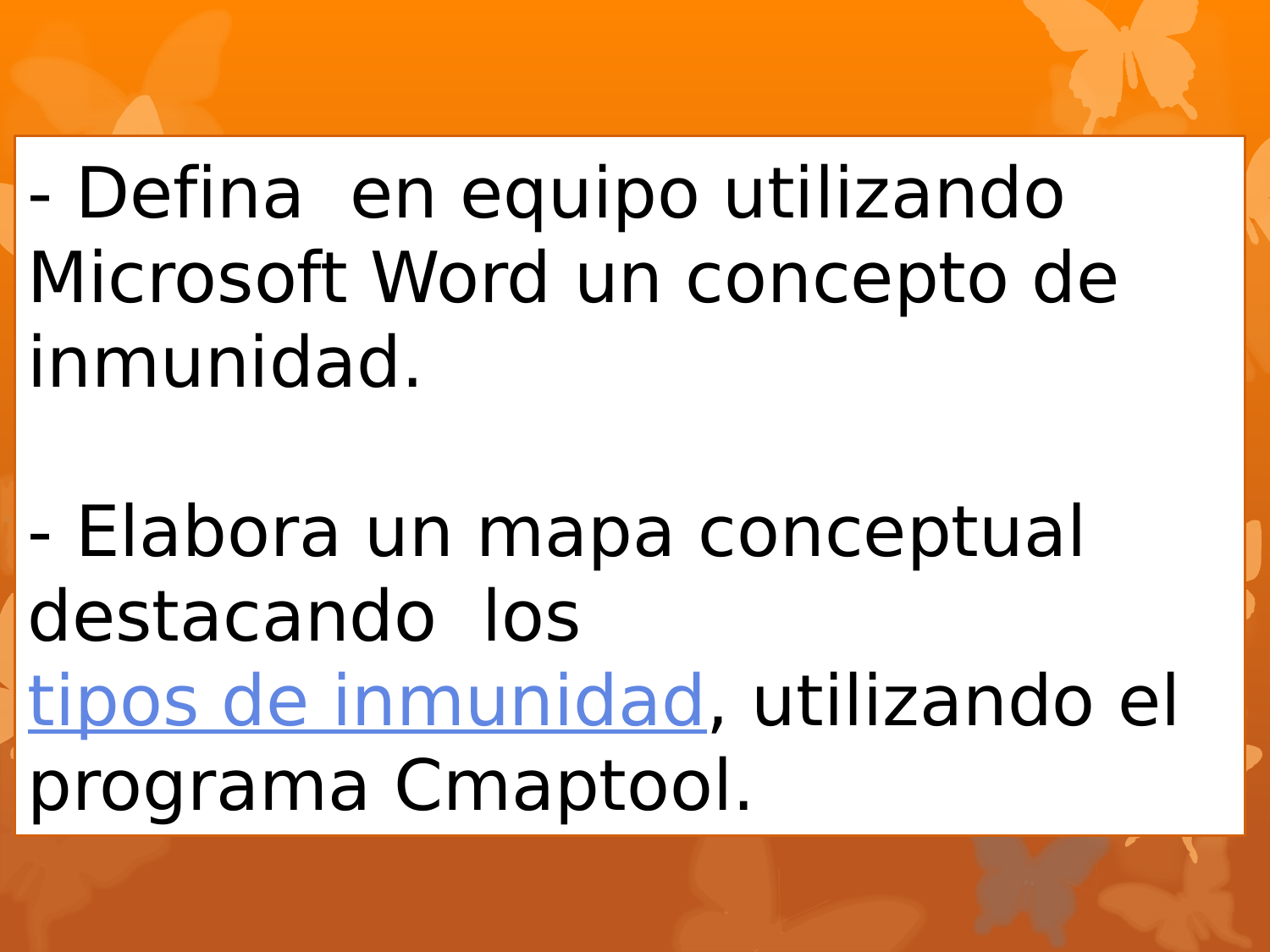

# - Defina  en equipo utilizando Microsoft Word un concepto de inmunidad. - Elabora un mapa conceptual destacando  los tipos de inmunidad, utilizando el programa Cmaptool.